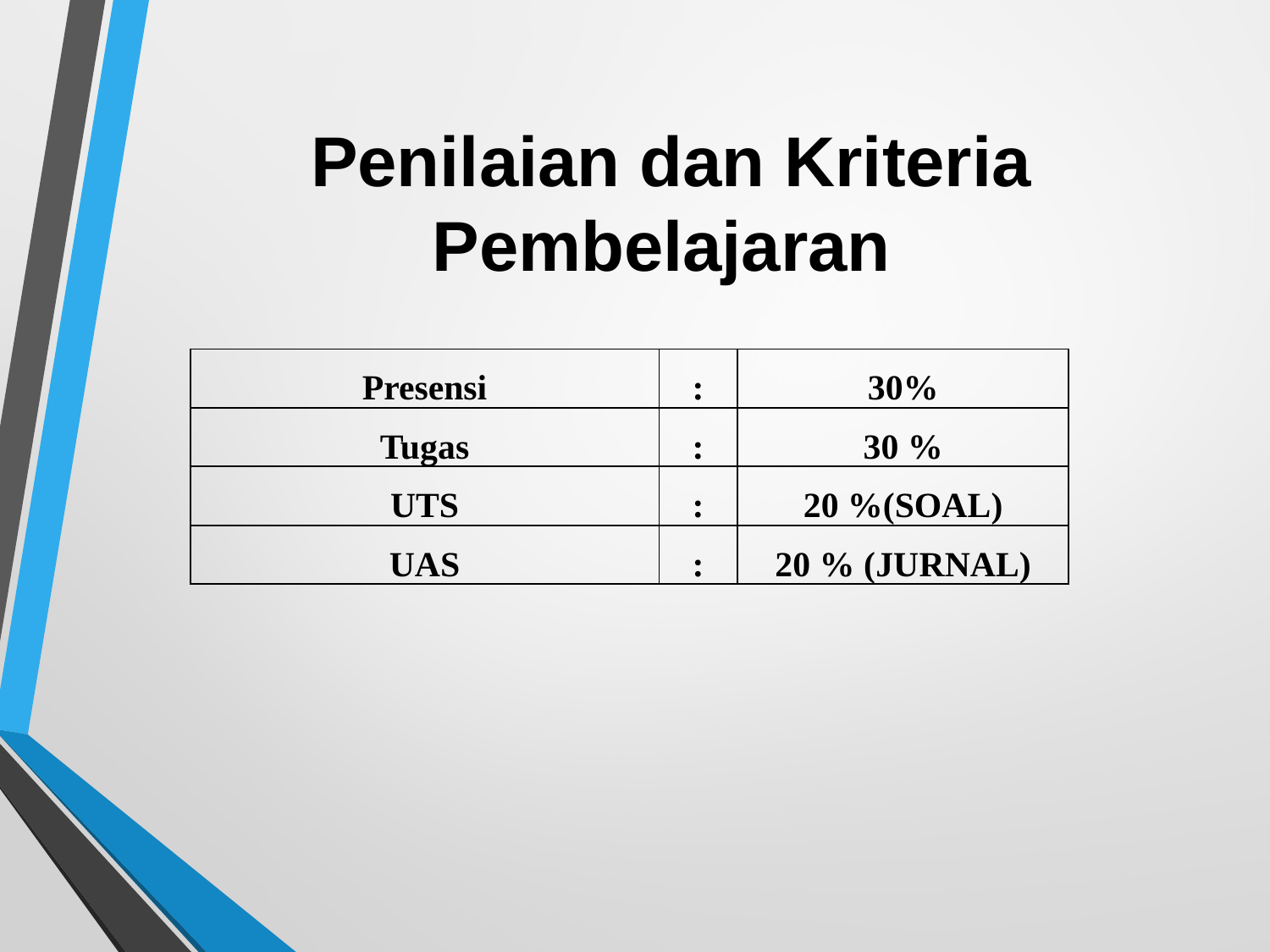

# Penilaian dan Kriteria Pembelajaran
| Presensi | : | 30% |
| --- | --- | --- |
| Tugas | : | 30 % |
| UTS | : | 20 %(SOAL) |
| UAS | : | 20 % (JURNAL) |